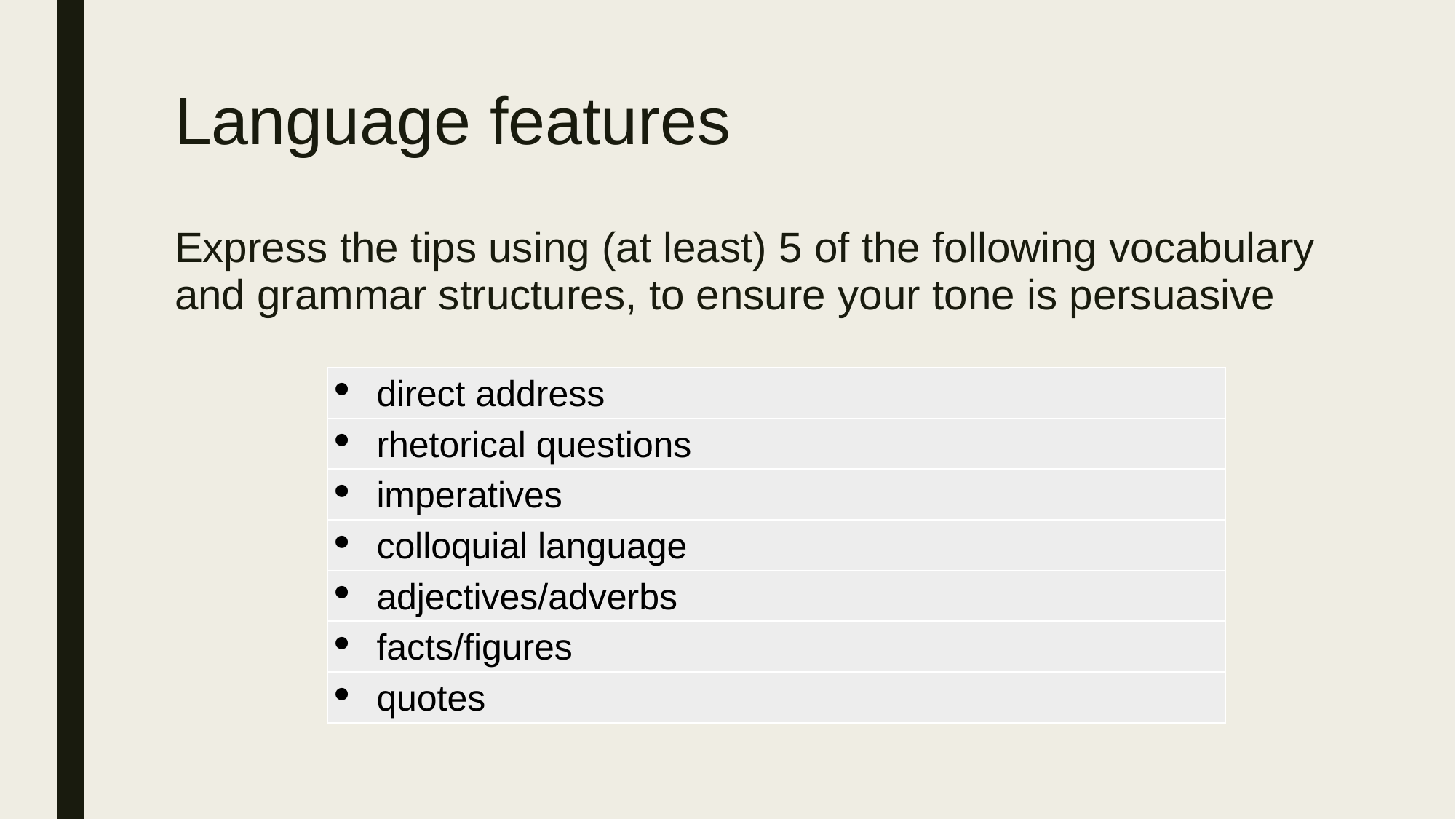

# Language features
Express the tips using (at least) 5 of the following vocabulary and grammar structures, to ensure your tone is persuasive

| direct address |
| --- |
| rhetorical questions |
| imperatives |
| colloquial language |
| adjectives/adverbs |
| facts/figures |
| quotes |